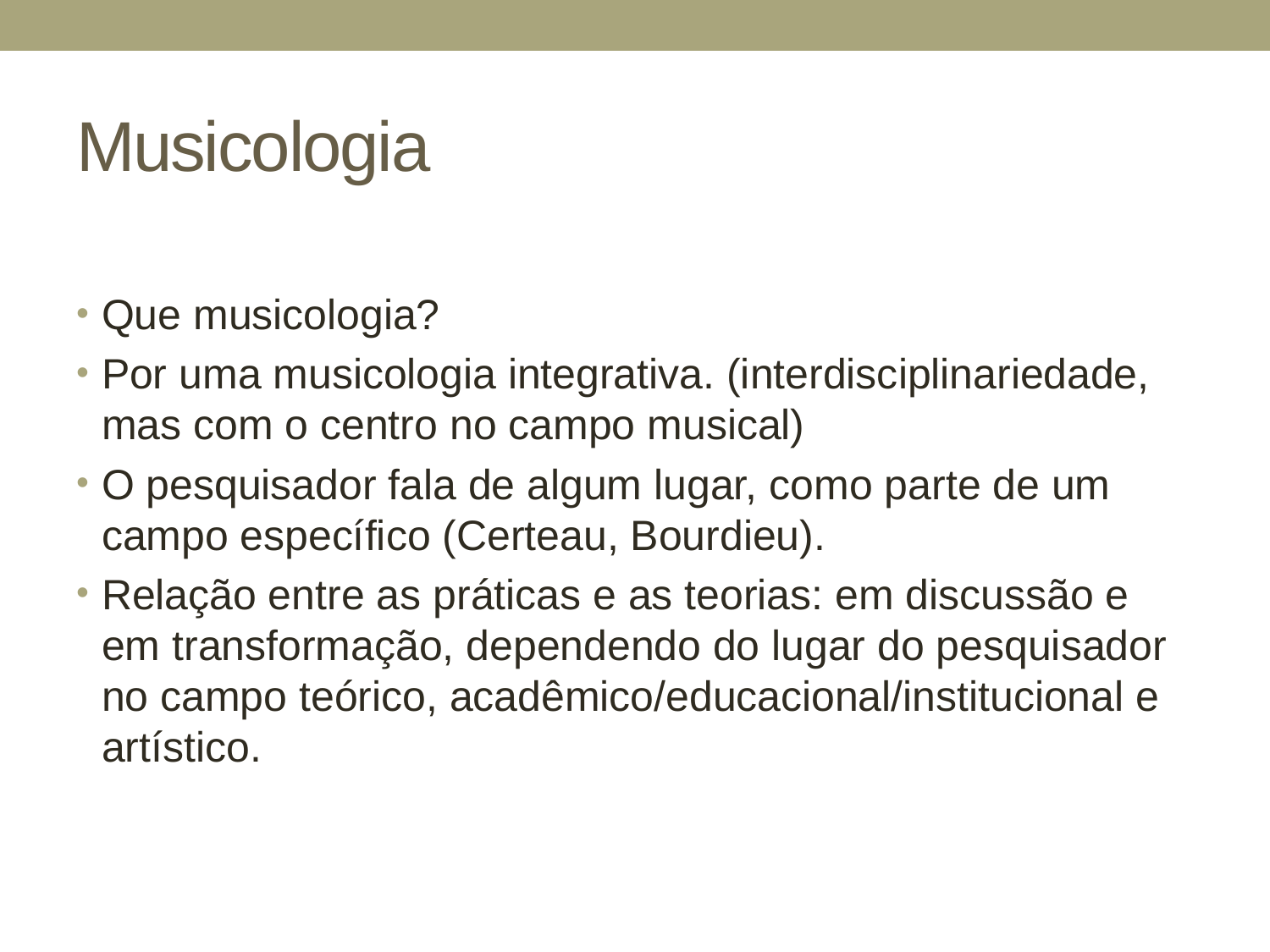

# Musicologia

Que musicologia?
Por uma musicologia integrativa. (interdisciplinariedade, mas com o centro no campo musical)
O pesquisador fala de algum lugar, como parte de um campo específico (Certeau, Bourdieu).
Relação entre as práticas e as teorias: em discussão e em transformação, dependendo do lugar do pesquisador no campo teórico, acadêmico/educacional/institucional e artístico.